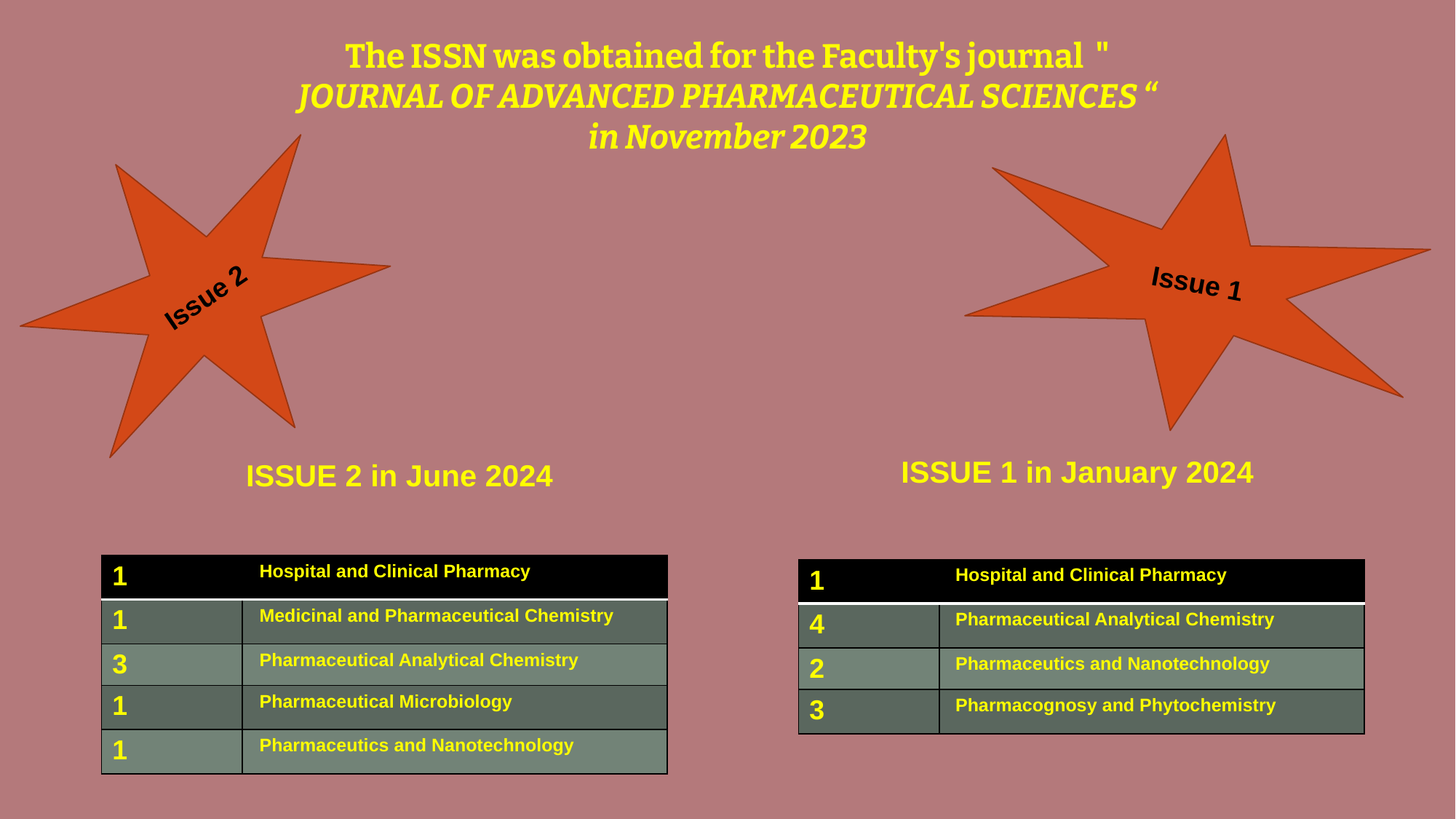

# The ISSN was obtained for the Faculty's journal  " JOURNAL OF ADVANCED PHARMACEUTICAL SCIENCES “ in November 2023
Issue 1
Issue 2
ISSUE 2 in June 2024

ISSUE 1 in January 2024

| 1 | Hospital and Clinical Pharmacy |
| --- | --- |
| 1 | Medicinal and Pharmaceutical Chemistry |
| 3 | Pharmaceutical Analytical Chemistry |
| 1 | Pharmaceutical Microbiology |
| 1 | Pharmaceutics and Nanotechnology |
| 1 | Hospital and Clinical Pharmacy |
| --- | --- |
| 4 | Pharmaceutical Analytical Chemistry |
| 2 | Pharmaceutics and Nanotechnology |
| 3 | Pharmacognosy and Phytochemistry |